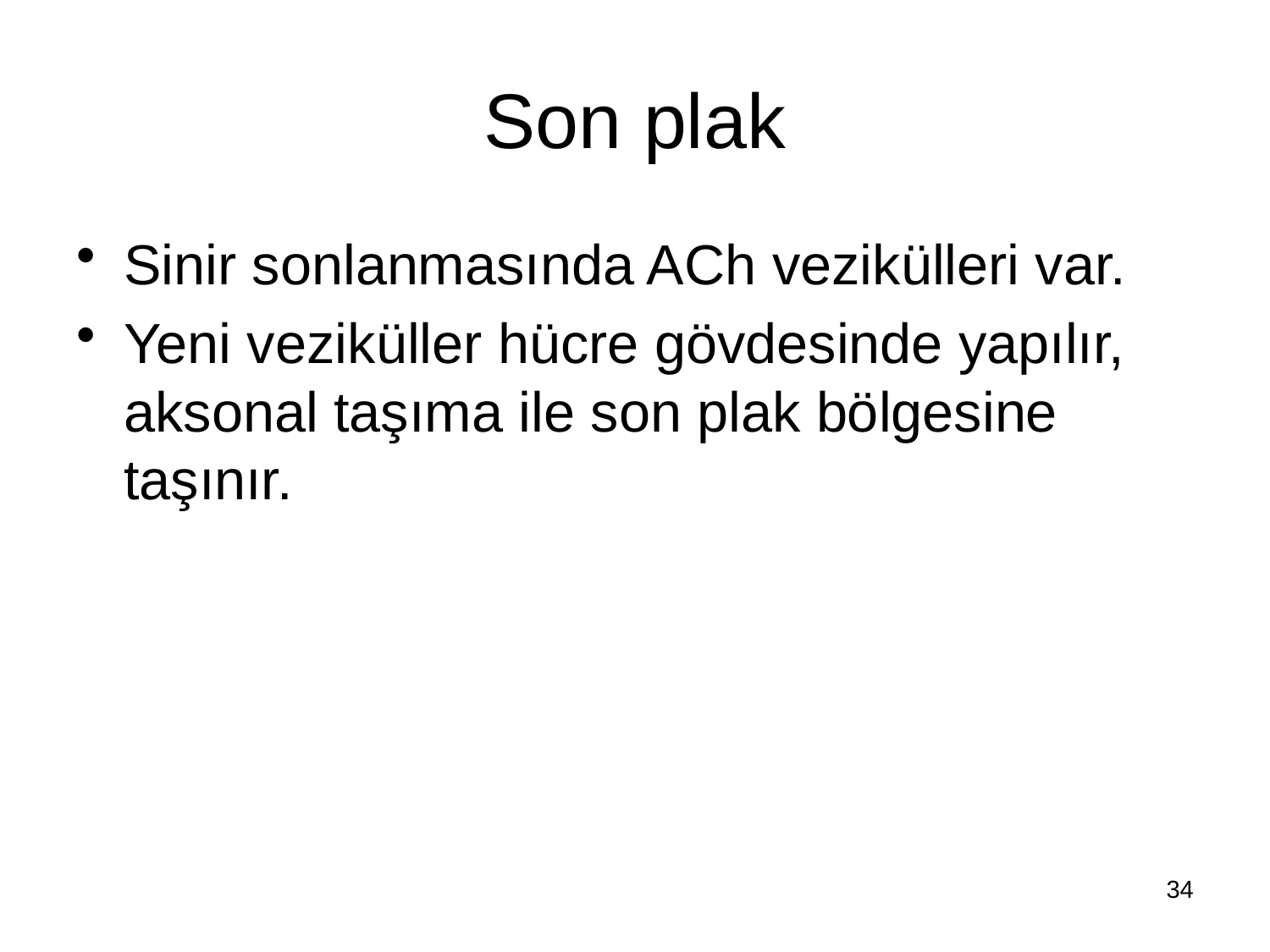

# Son plak
Sinir sonlanmasında ACh vezikülleri var.
Yeni veziküller hücre gövdesinde yapılır, aksonal taşıma ile son plak bölgesine taşınır.
34